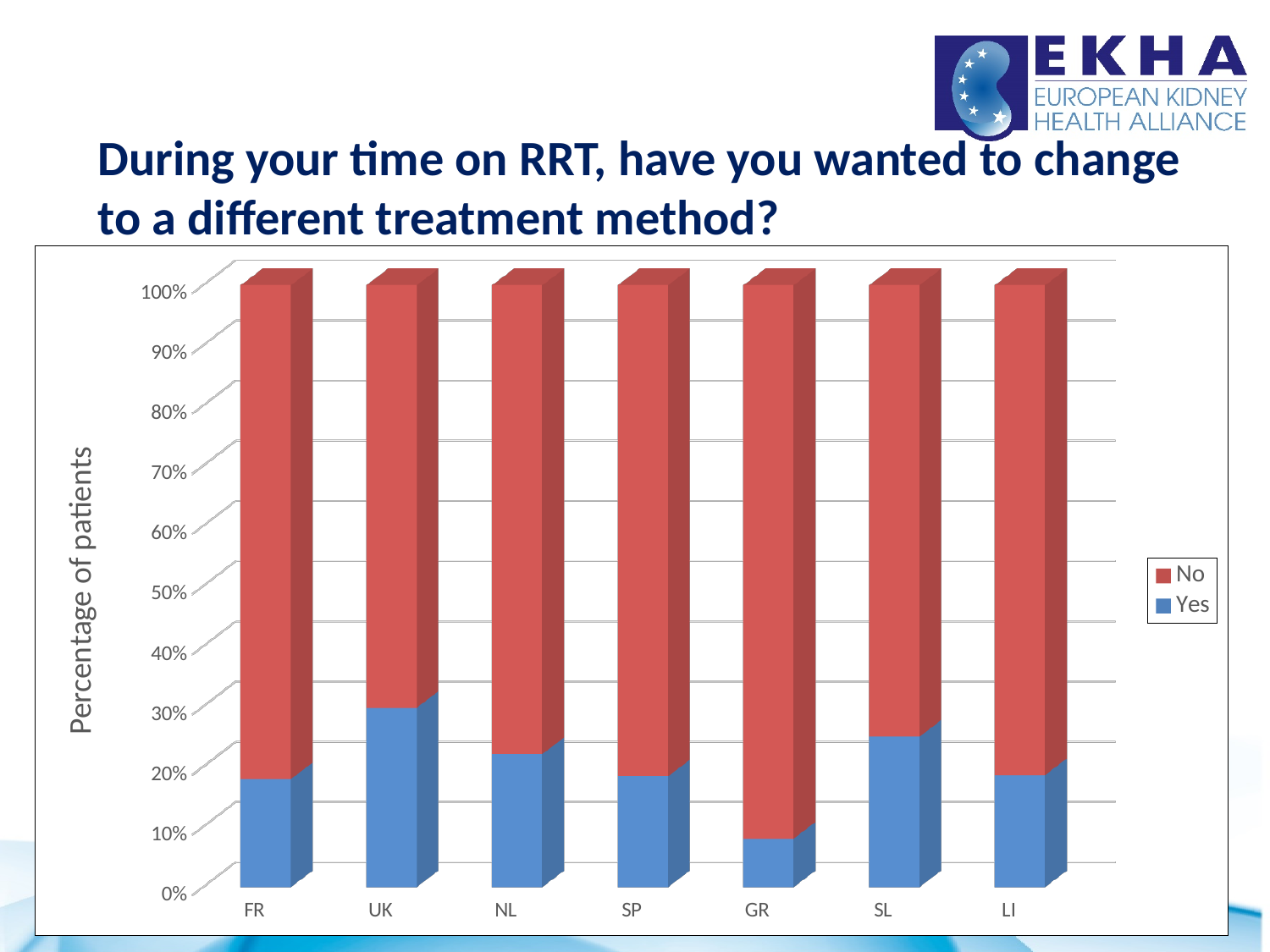

# During your time on RRT, have you wanted to change to a different treatment method?

[unsupported chart]